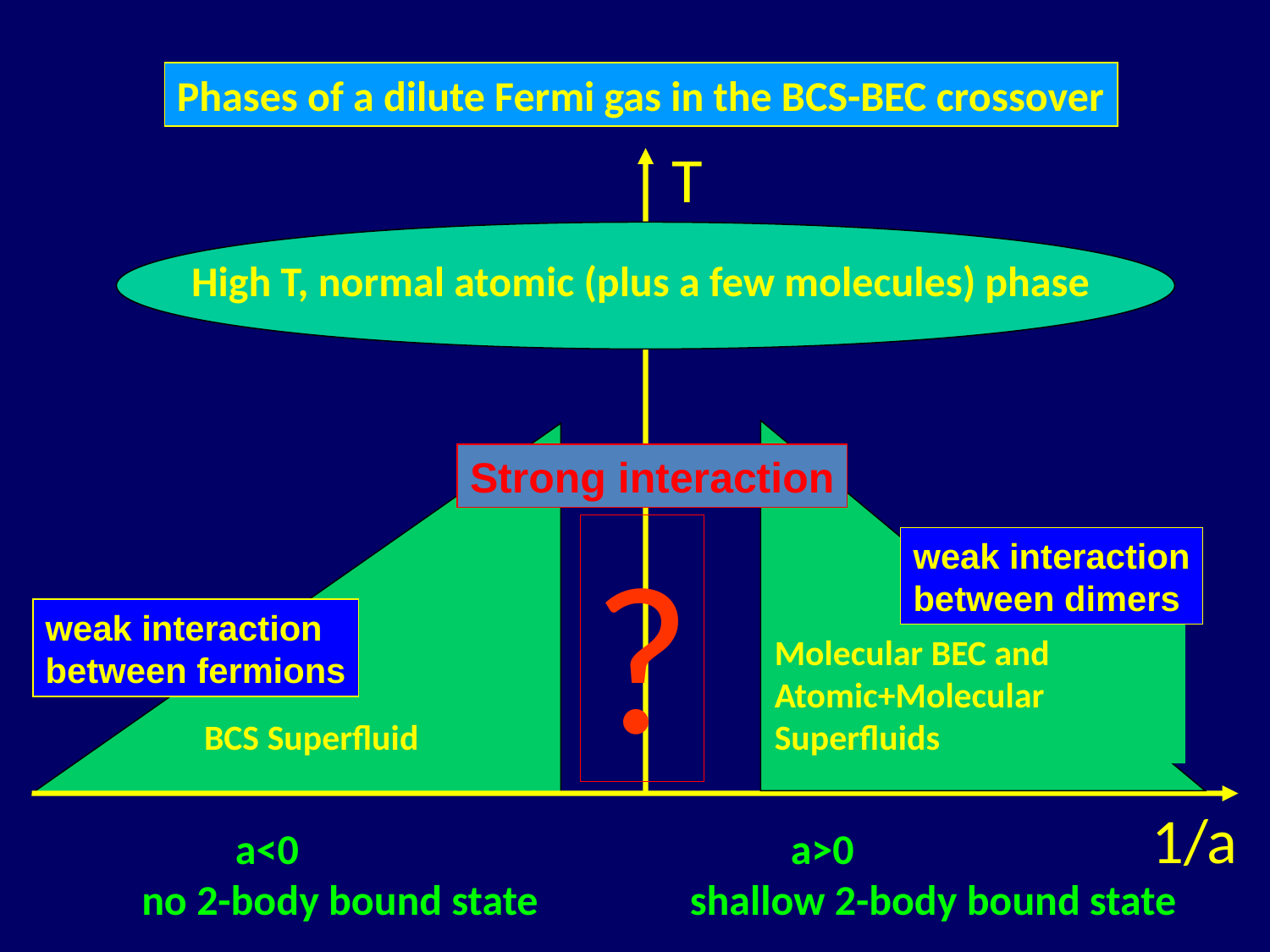

Phases of a dilute Fermi gas in the BCS-BEC crossover
T

High T, normal atomic (plus a few molecules) phase

Strong interaction
?
weak interaction
between dimers

weak interaction
between fermions
Molecular BEC and
Atomic+Molecular Superfluids
BCS Superfluid

1/a
             a<0
no 2-body bound state
              a>0
shallow 2-body bound state